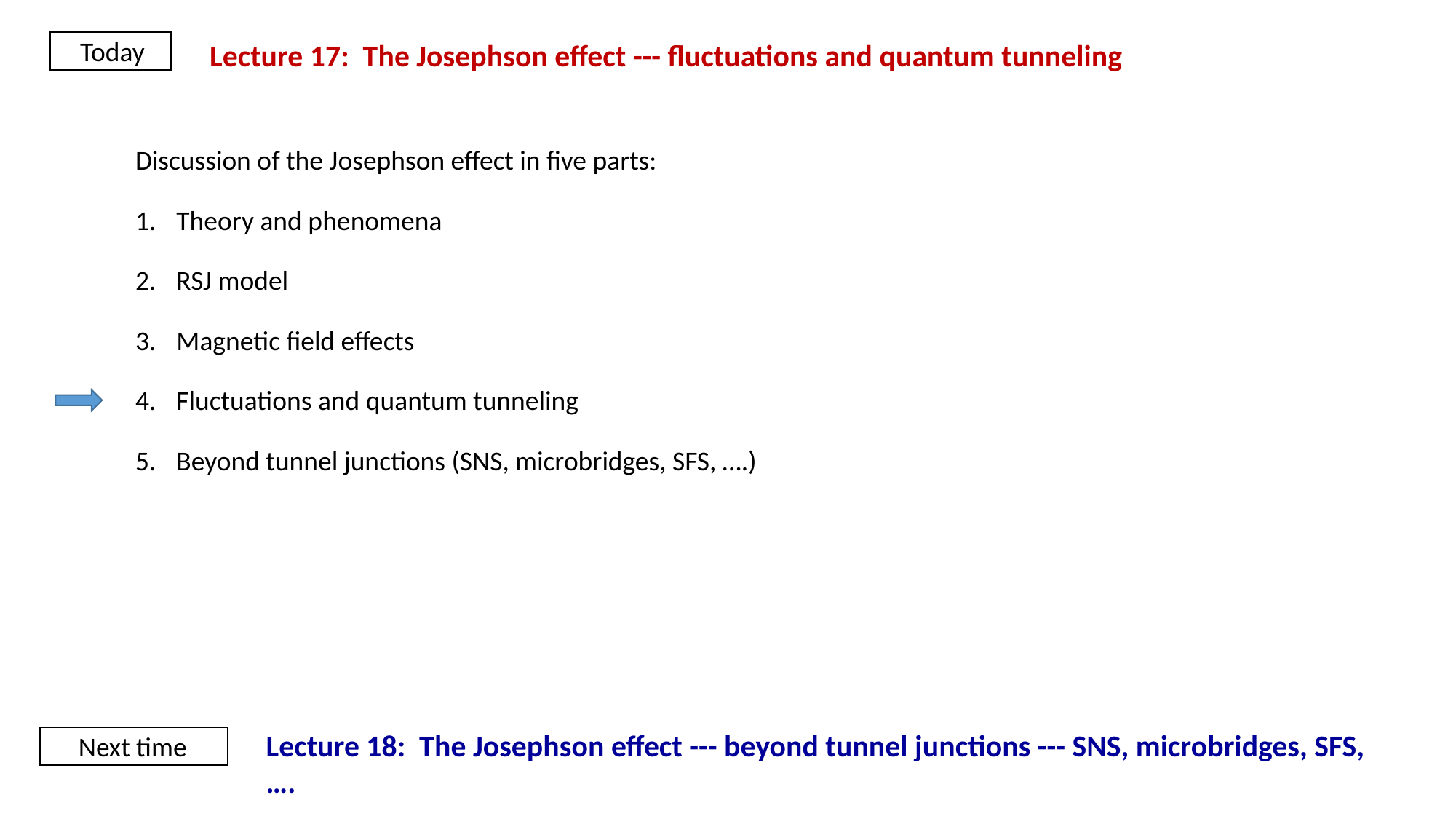

Today
Lecture 17:  The Josephson effect --- fluctuations and quantum tunneling

Discussion of the Josephson effect in five parts:
Theory and phenomena
RSJ model
Magnetic field effects
Fluctuations and quantum tunneling
Beyond tunnel junctions (SNS, microbridges, SFS, ….)

Lecture 18:  The Josephson effect --- beyond tunnel junctions --- SNS, microbridges, SFS, ….
Next time